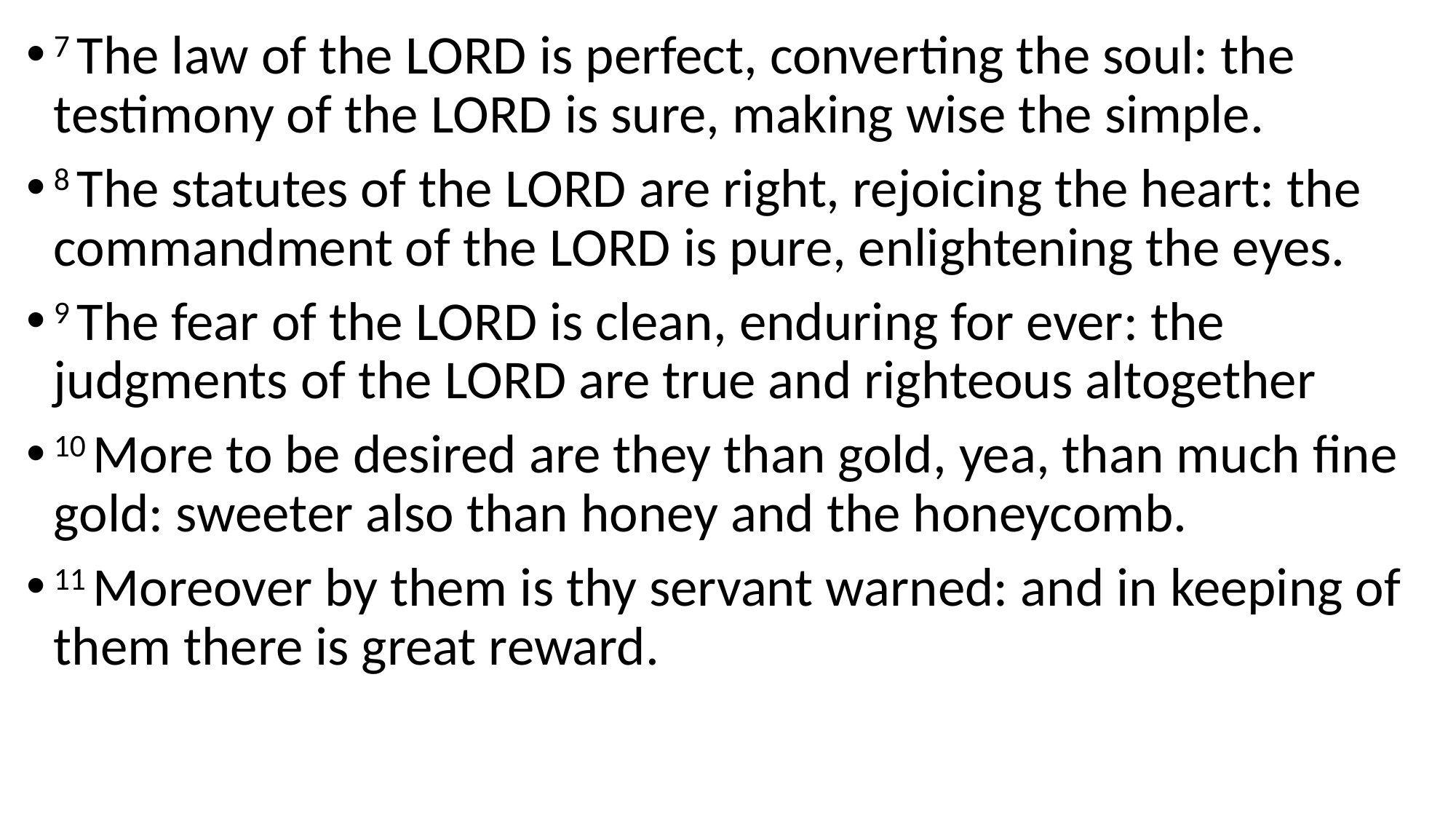

7 The law of the Lord is perfect, converting the soul: the testimony of the Lord is sure, making wise the simple.
8 The statutes of the Lord are right, rejoicing the heart: the commandment of the Lord is pure, enlightening the eyes.
9 The fear of the Lord is clean, enduring for ever: the judgments of the Lord are true and righteous altogether
10 More to be desired are they than gold, yea, than much fine gold: sweeter also than honey and the honeycomb.
11 Moreover by them is thy servant warned: and in keeping of them there is great reward.